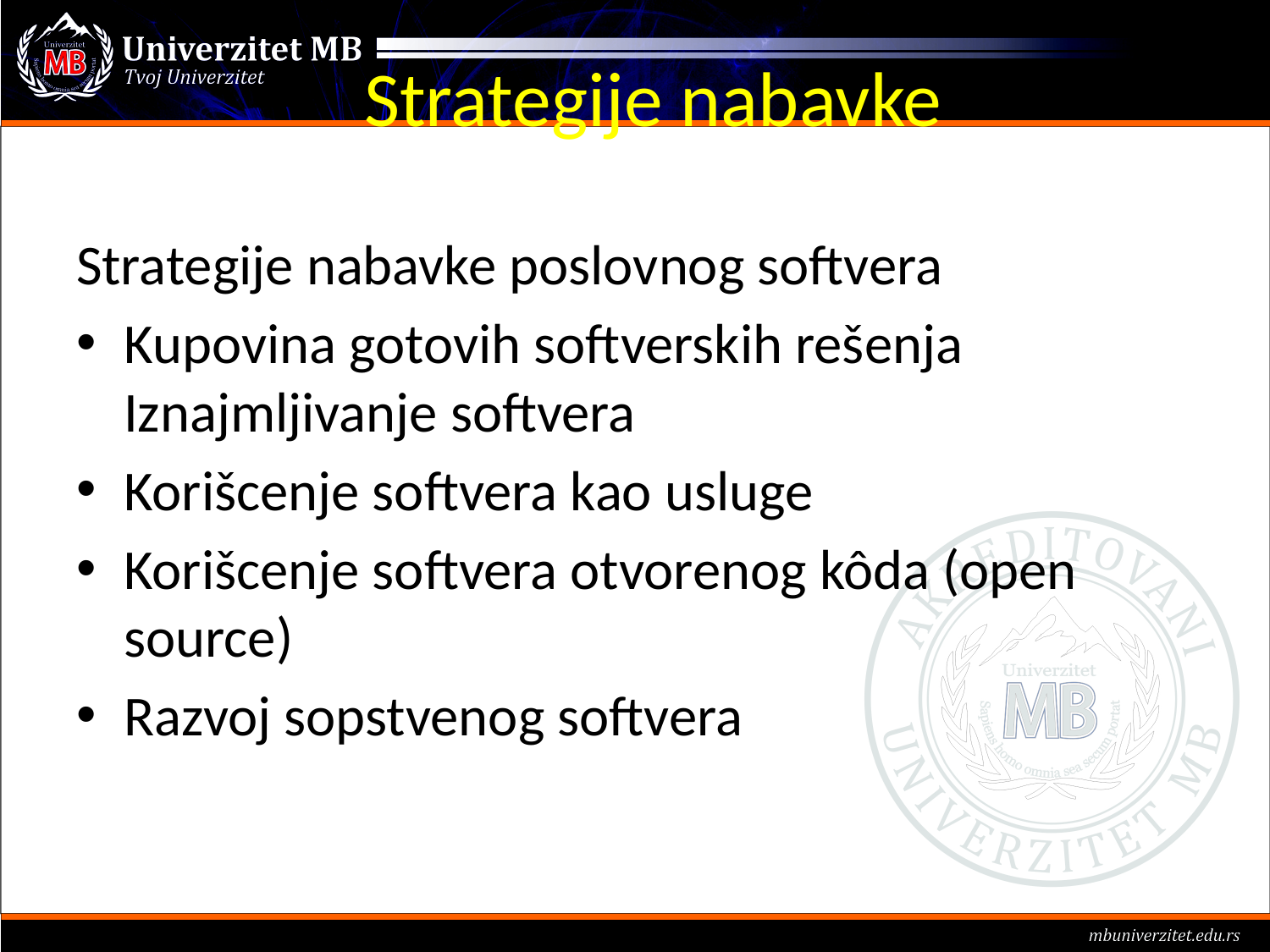

# Strategije nabavke
Strategije nabavke poslovnog softvera
Kupovina gotovih softverskih rešenja Iznajmljivanje softvera
Korišcenje softvera kao usluge
Korišcenje softvera otvorenog kôda (open source)
Razvoj sopstvenog softvera